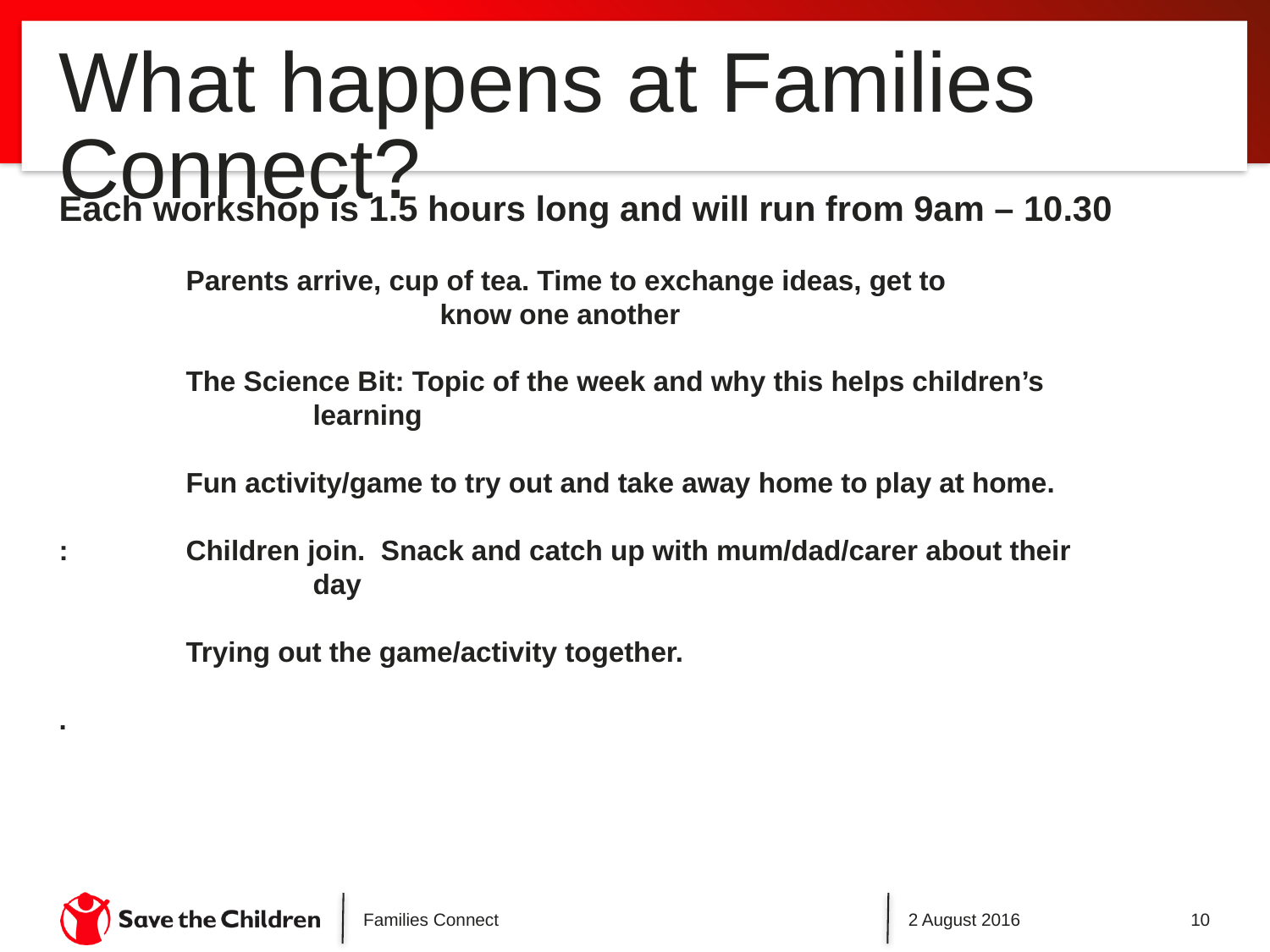

# What happens at Families Connect?
Each workshop is 1.5 hours long and will run from 9am – 10.30

 	Parents arrive, cup of tea. Time to exchange ideas, get to 				know one another
	The Science Bit: Topic of the week and why this helps children’s 			learning

	Fun activity/game to try out and take away home to play at home.

:	Children join.  Snack and catch up with mum/dad/carer about their 		day

	Trying out the game/activity together.

.
Families Connect
2 August 2016
10